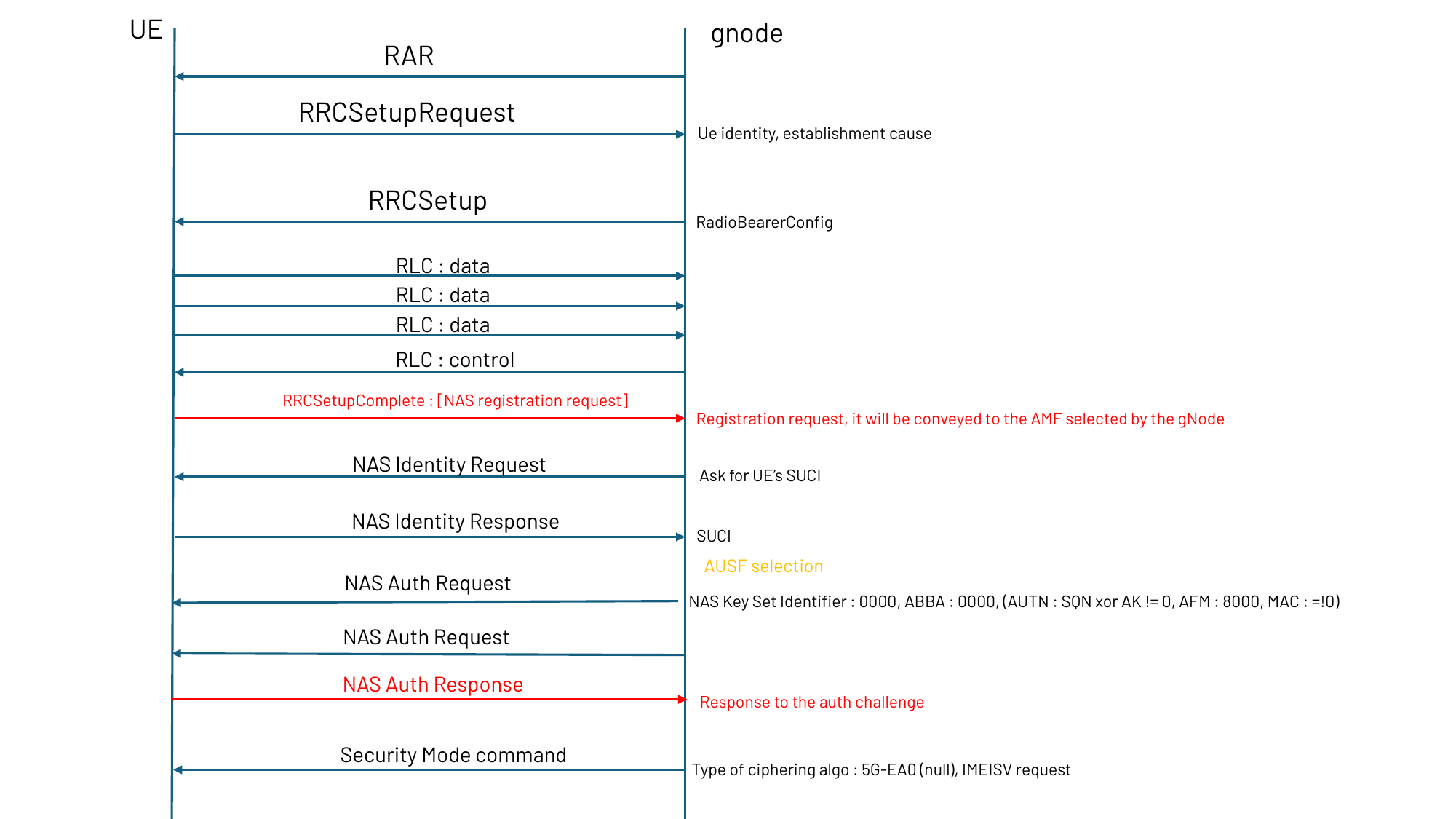

UE
gnode
RAR
RRCSetupRequest
Ue identity, establishment cause
RRCSetup
RadioBearerConfig
RLC : data
RLC : data
RLC : data
RLC : control
RRCSetupComplete : [NAS registration request]
Registration request, it will be conveyed to the AMF selected by the gNode
NAS Identity Request
Ask for UE’s SUCI
NAS Identity Response
SUCI
AUSF selection
NAS Auth Request
NAS Key Set Identifier : 0000, ABBA : 0000, (AUTN : SQN xor AK != 0, AFM : 8000, MAC : =!0)
NAS Auth Request
NAS Auth Response
Response to the auth challenge
Security Mode command
Type of ciphering algo : 5G-EA0 (null), IMEISV request